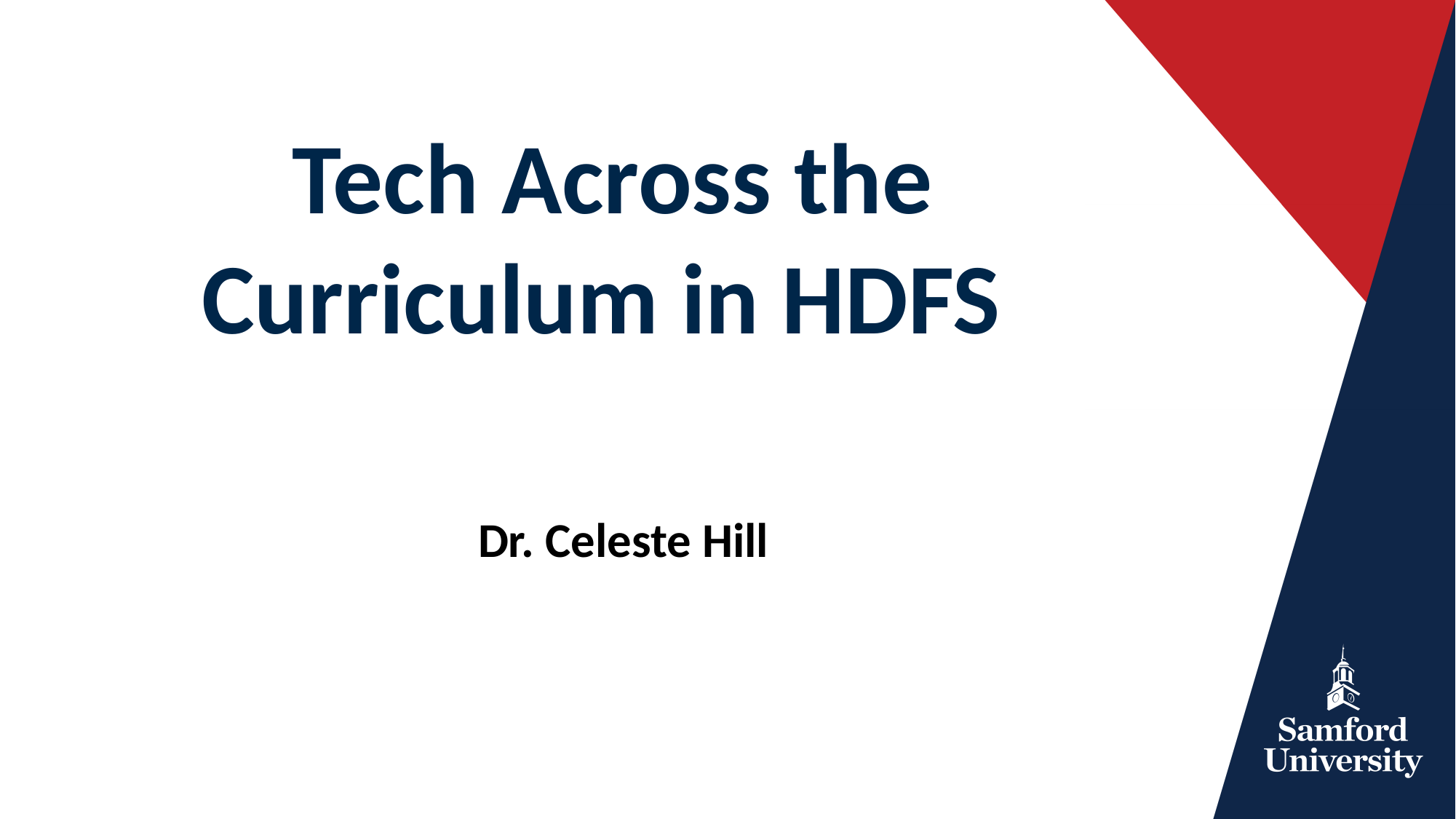

Tech Across the
Curriculum in HDFS

Dr. Celeste Hill